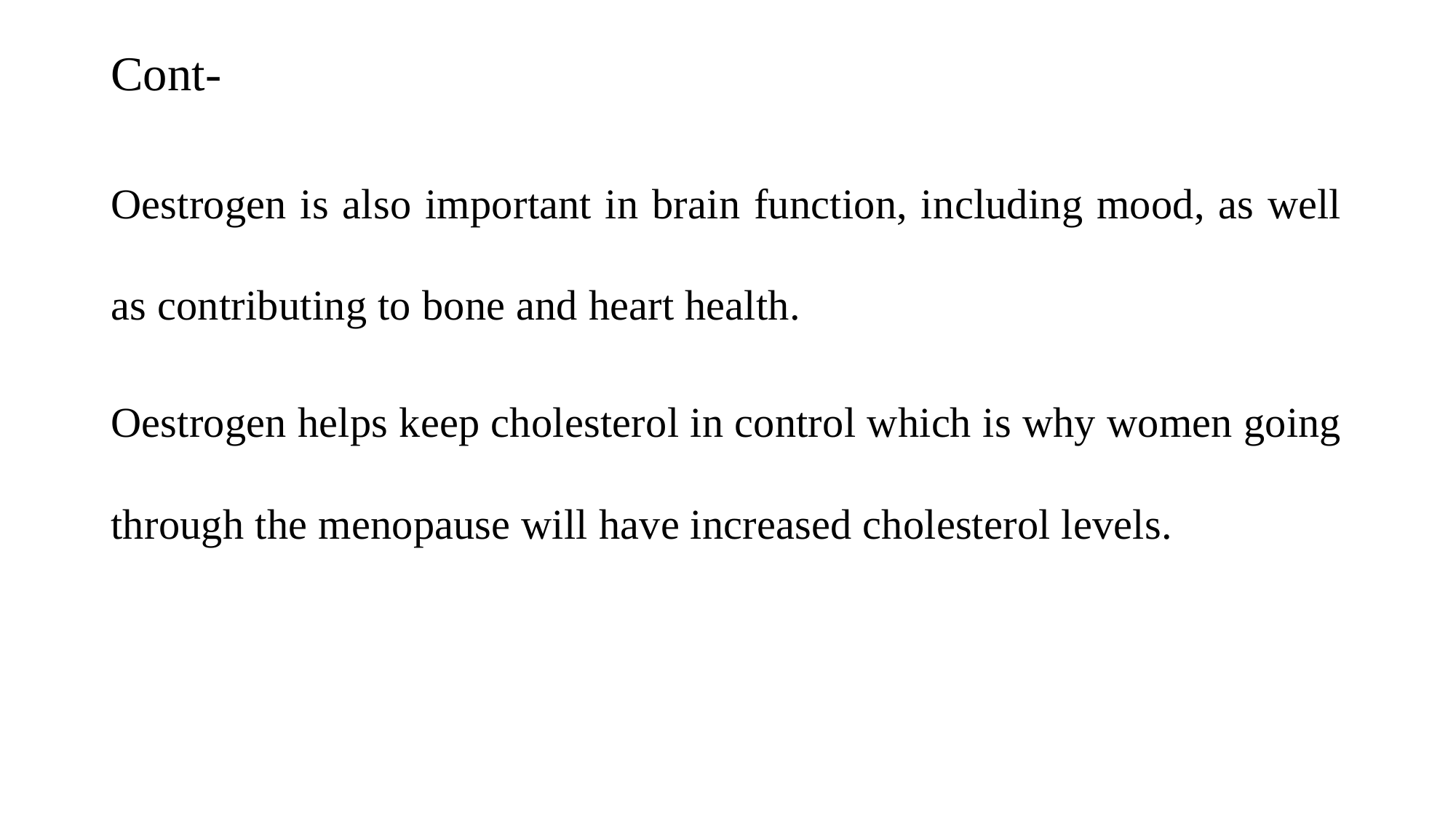

# Cont-
Oestrogen is also important in brain function, including mood, as well as contributing to bone and heart health.
Oestrogen helps keep cholesterol in control which is why women going through the menopause will have increased cholesterol levels.